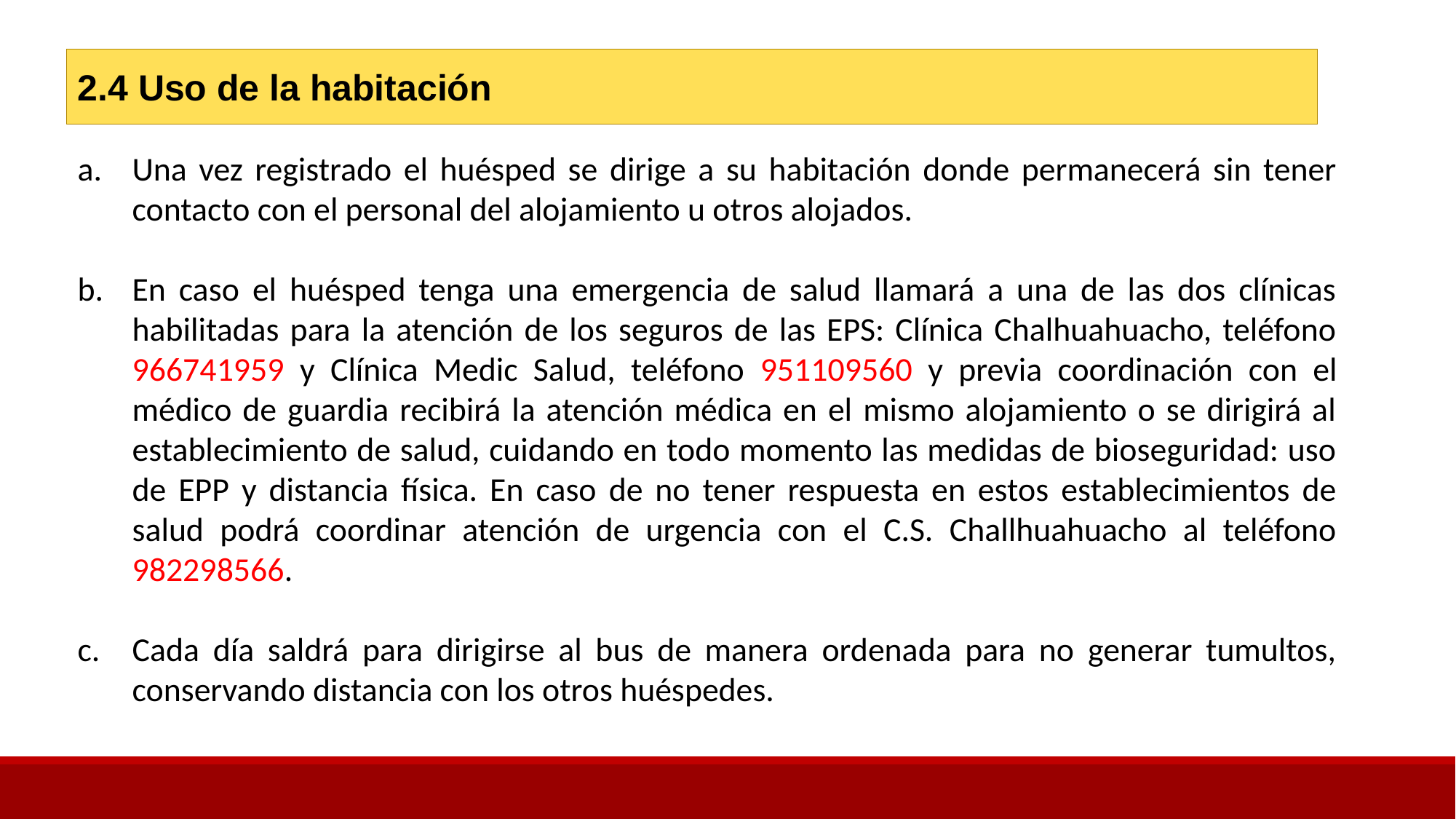

2.4 Uso de la habitación
Una vez registrado el huésped se dirige a su habitación donde permanecerá sin tener contacto con el personal del alojamiento u otros alojados.

En caso el huésped tenga una emergencia de salud llamará a una de las dos clínicas habilitadas para la atención de los seguros de las EPS: Clínica Chalhuahuacho, teléfono 966741959 y Clínica Medic Salud, teléfono 951109560 y previa coordinación con el médico de guardia recibirá la atención médica en el mismo alojamiento o se dirigirá al establecimiento de salud, cuidando en todo momento las medidas de bioseguridad: uso de EPP y distancia física. En caso de no tener respuesta en estos establecimientos de salud podrá coordinar atención de urgencia con el C.S. Challhuahuacho al teléfono 982298566.

Cada día saldrá para dirigirse al bus de manera ordenada para no generar tumultos, conservando distancia con los otros huéspedes.